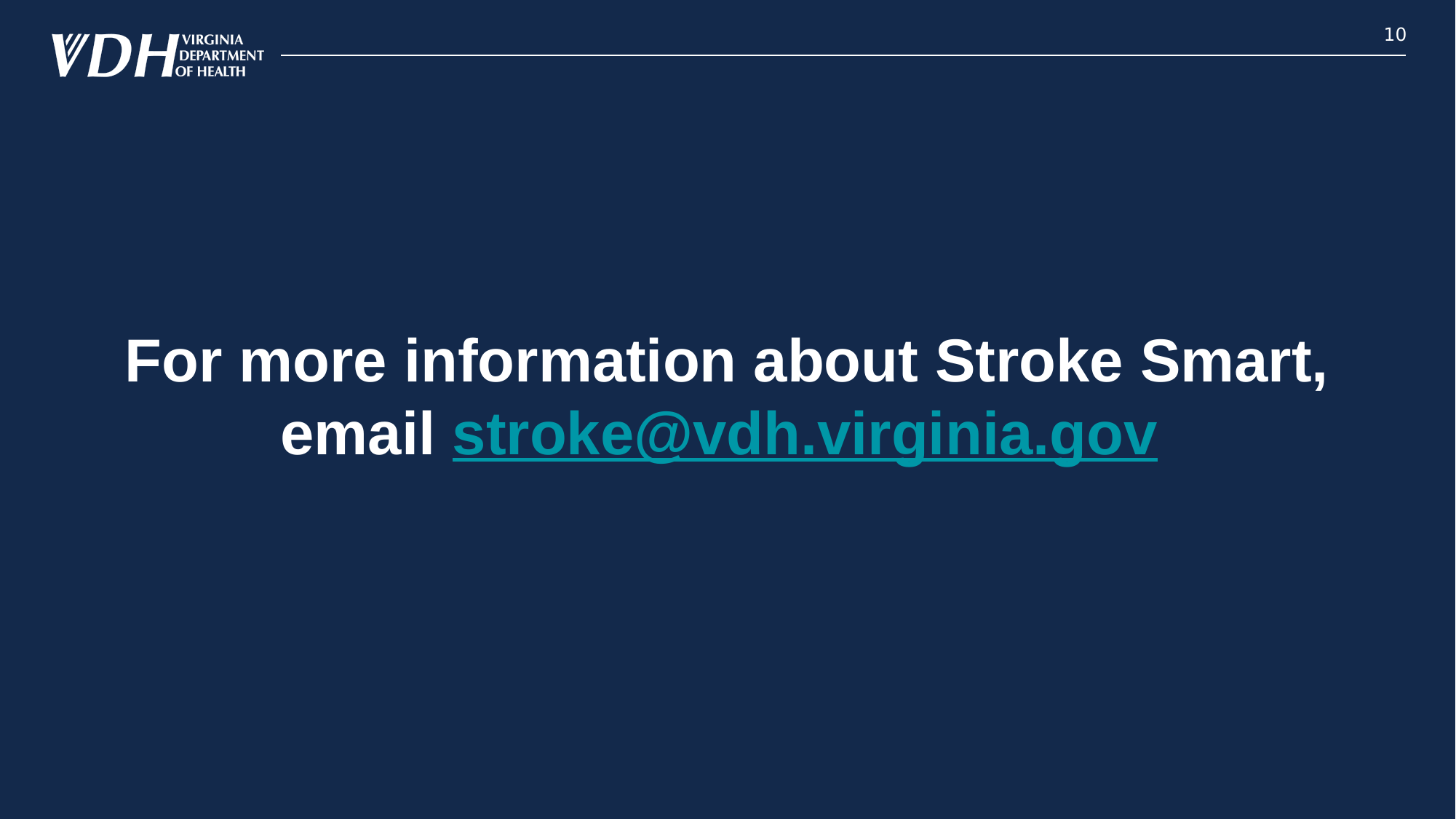

10
# For more information about Stroke Smart, email stroke@vdh.virginia.gov